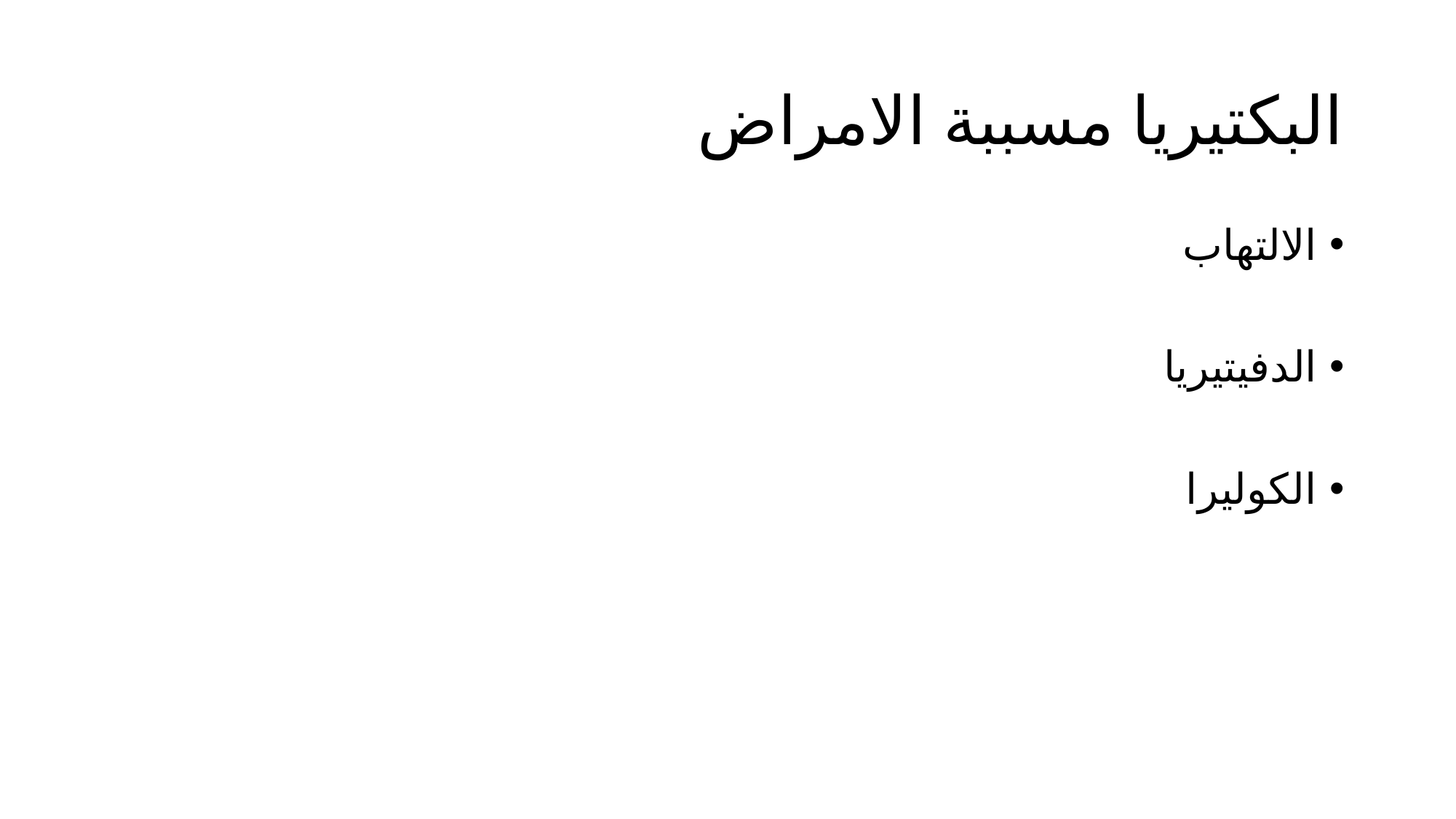

# البكتيريا مسببة الامراض
الالتهاب

الدفيتيريا

الكوليرا